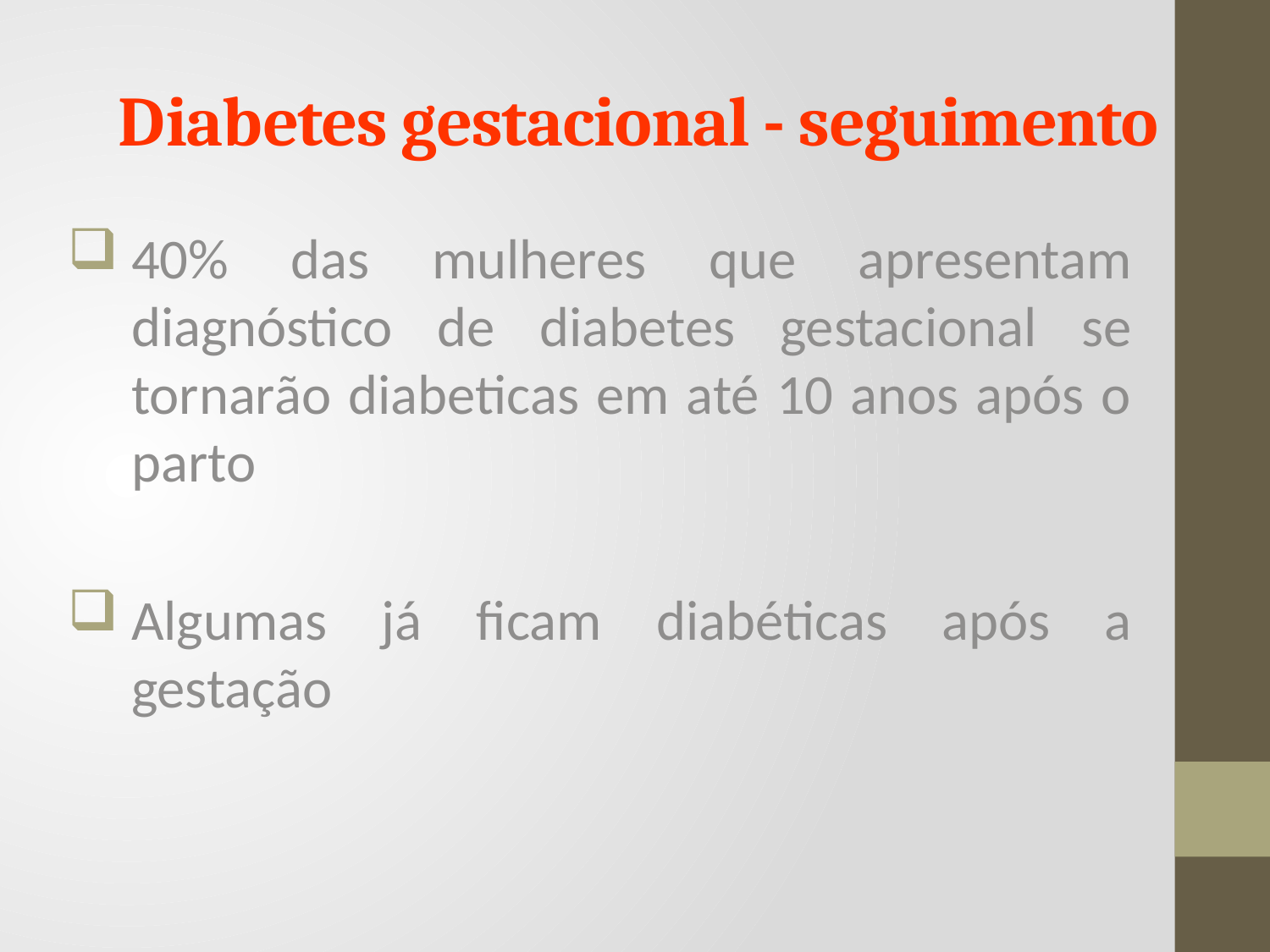

# Diabetes gestacional - seguimento
40% das mulheres que apresentam diagnóstico de diabetes gestacional se tornarão diabeticas em até 10 anos após o parto

Algumas já ficam diabéticas após a gestação